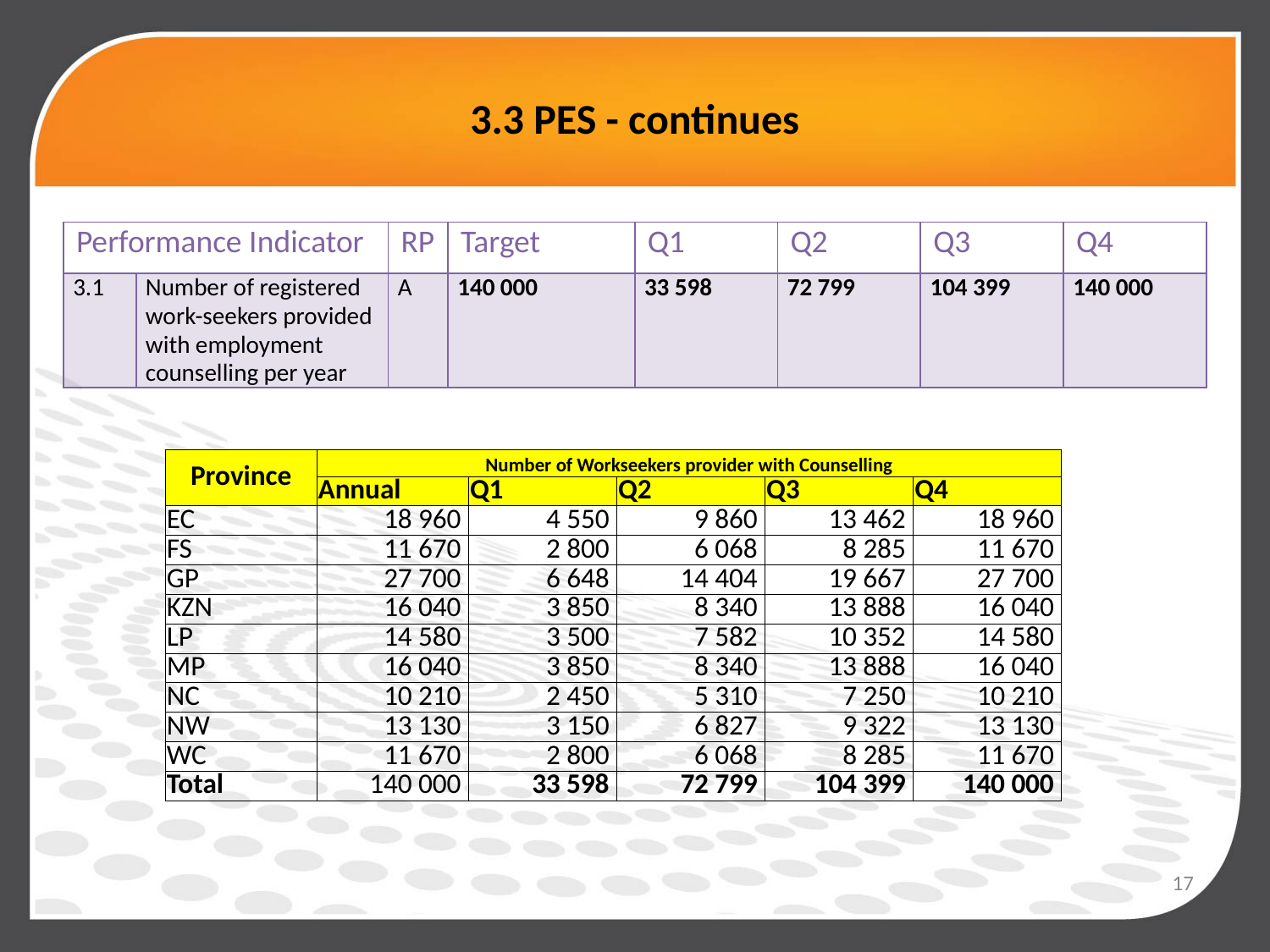

# 3.3 PES - continues
| Performance Indicator |  | RP | Target | Q1 | Q2 | Q3 | Q4 |
| --- | --- | --- | --- | --- | --- | --- | --- |
| 3.1 | Number of registered work-seekers provided with employment counselling per year | A | 140 000 | 33 598 | 72 799 | 104 399 | 140 000 |
| Province | Number of Workseekers provider with Counselling |  |  |  |  |
| --- | --- | --- | --- | --- | --- |
|  | Annual | Q1 | Q2 | Q3 | Q4 |
| EC | 18 960 | 4 550 | 9 860 | 13 462 | 18 960 |
| FS | 11 670 | 2 800 | 6 068 | 8 285 | 11 670 |
| GP | 27 700 | 6 648 | 14 404 | 19 667 | 27 700 |
| KZN | 16 040 | 3 850 | 8 340 | 13 888 | 16 040 |
| LP | 14 580 | 3 500 | 7 582 | 10 352 | 14 580 |
| MP | 16 040 | 3 850 | 8 340 | 13 888 | 16 040 |
| NC | 10 210 | 2 450 | 5 310 | 7 250 | 10 210 |
| NW | 13 130 | 3 150 | 6 827 | 9 322 | 13 130 |
| WC | 11 670 | 2 800 | 6 068 | 8 285 | 11 670 |
| Total | 140 000 | 33 598 | 72 799 | 104 399 | 140 000 |
17